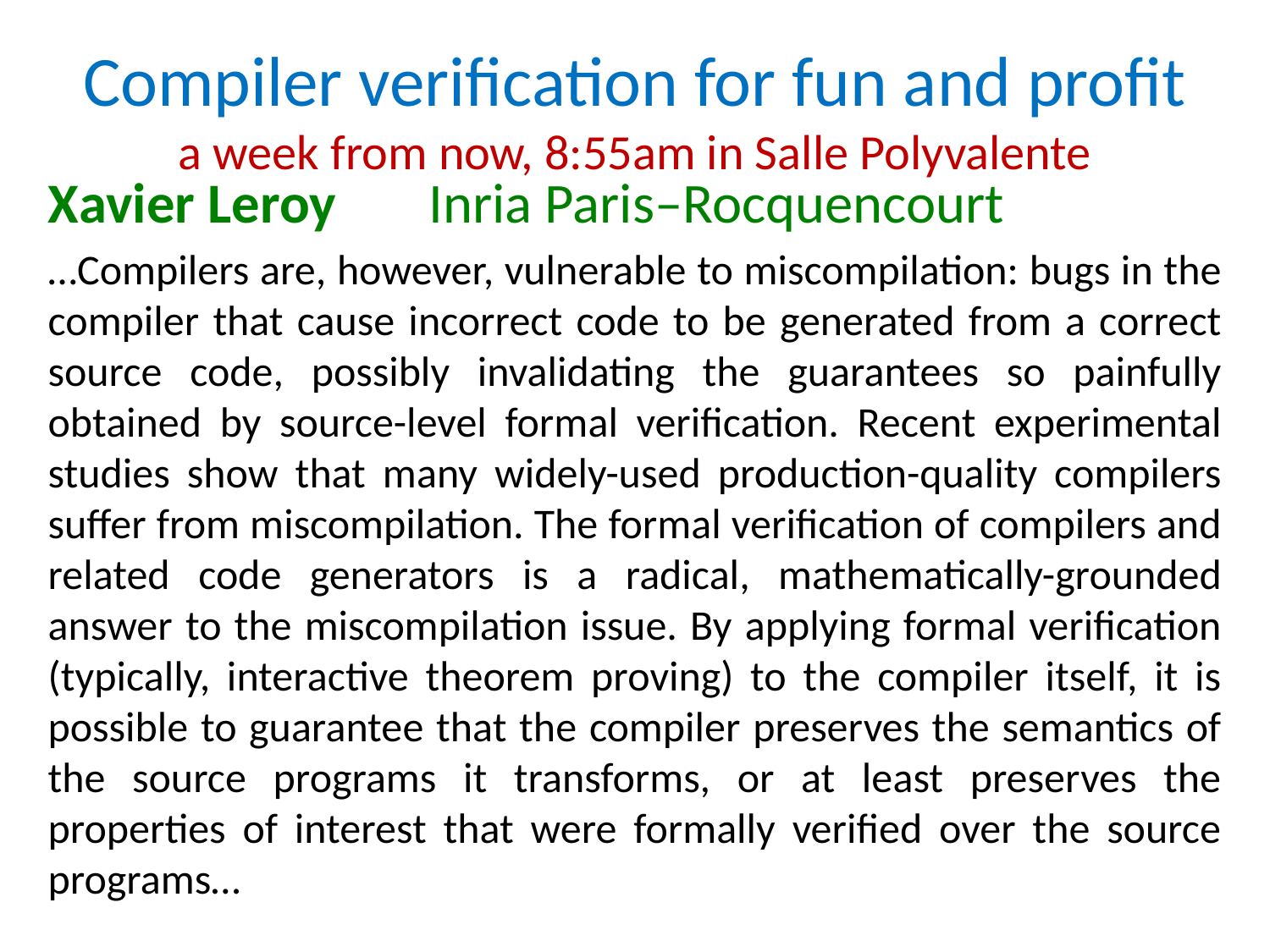

# Compiler verification for fun and profit a week from now, 8:55am in Salle Polyvalente
Xavier Leroy	Inria Paris–Rocquencourt
…Compilers are, however, vulnerable to miscompilation: bugs in the compiler that cause incorrect code to be generated from a correct source code, possibly invalidating the guarantees so painfully obtained by source-level formal verification. Recent experimental studies show that many widely-used production-quality compilers suffer from miscompilation. The formal verification of compilers and related code generators is a radical, mathematically-grounded answer to the miscompilation issue. By applying formal verification (typically, interactive theorem proving) to the compiler itself, it is possible to guarantee that the compiler preserves the semantics of the source programs it transforms, or at least preserves the properties of interest that were formally verified over the source programs…